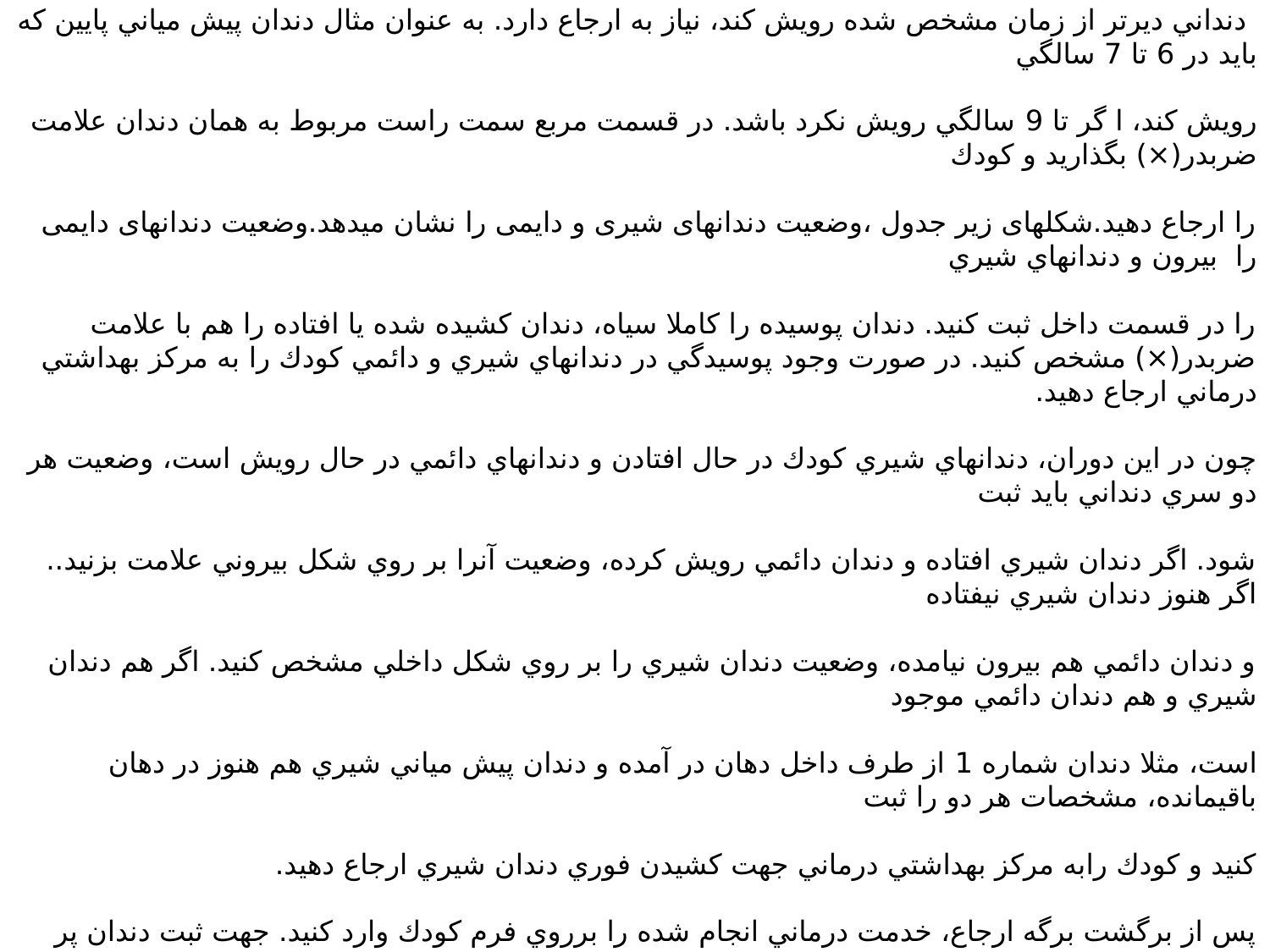

دستورالعمل تكميل فرم مراقبت دهان و دندان كودكان 6 تا12سال
اين فرم تقريبا شبيه فرم كودكان زير 6 سال است. در بالاي صفحه جدول تأخير در رويش دندانهاي دائمي بر حسب سال قرار دارد. اگر

 دنداني ديرتر از زمان مشخص شده رويش كند، نياز به ارجاع دارد. به عنوان مثال دندان پيش مياني پايين كه بايد در 6 تا 7 سالگي

رويش كند، ا گر تا 9 سالگي رويش نكرد باشد. در قسمت مربع سمت راست مربوط به همان دندان علامت ضربدر(×) بگذاريد و كودك

را ارجاع دهيد.شکلهای زیر جدول ،وضعیت دندانهای شیری و دایمی را نشان میدهد.وضعیت دندانهای دایمی را  بيرون و دندانهاي شيري

را در قسمت داخل ثبت كنيد. دندان پوسيده را كاملا سياه، دندان كشيده شده يا افتاده را هم با علامت ضربدر(×) مشخص كنيد. در صورت وجود پوسيدگي در دندانهاي شيري و دائمي كودك را به مركز بهداشتي درماني ارجاع دهيد.

چون در اين دوران، دندانهاي شيري كودك در حال افتادن و دندانهاي دائمي در حال رويش است، وضعيت هر دو سري دنداني بايد ثبت

شود. اگر دندان شيري افتاده و دندان دائمي رويش كرده، وضعيت آنرا بر روي شكل بيروني علامت بزنيد.. اگر هنوز دندان شيري نيفتاده

و دندان دائمي هم بيرون نيامده، وضعيت دندان شيري را بر روي شكل داخلي مشخص كنيد. اگر هم دندان شيري و هم دندان دائمي موجود

است، مثلا دندان شماره 1 از طرف داخل دهان در آمده و دندان پيش مياني شيري هم هنوز در دهان باقيمانده، مشخصات هر دو را ثبت

كنيد و كودك رابه مركز بهداشتي درماني جهت كشيدن فوري دندان شيري ارجاع دهيد.

پس از برگشت برگه ارجاع، خدمت درماني انجام شده را برروي فرم كودك وارد كنيد. جهت ثبت دندان پر شده، كنار دنداني كه علامت پوسيده خورده است، كلمه ترميم شده درج كنيد.

براي مراقبت از كودكان در اين گروه سني لازم است از 6تا12 سالگي، سالي يكبار معاينه دهان و دندان بعمل آيد و وضعيت دنداني در فرم به ثبت برسد.

124